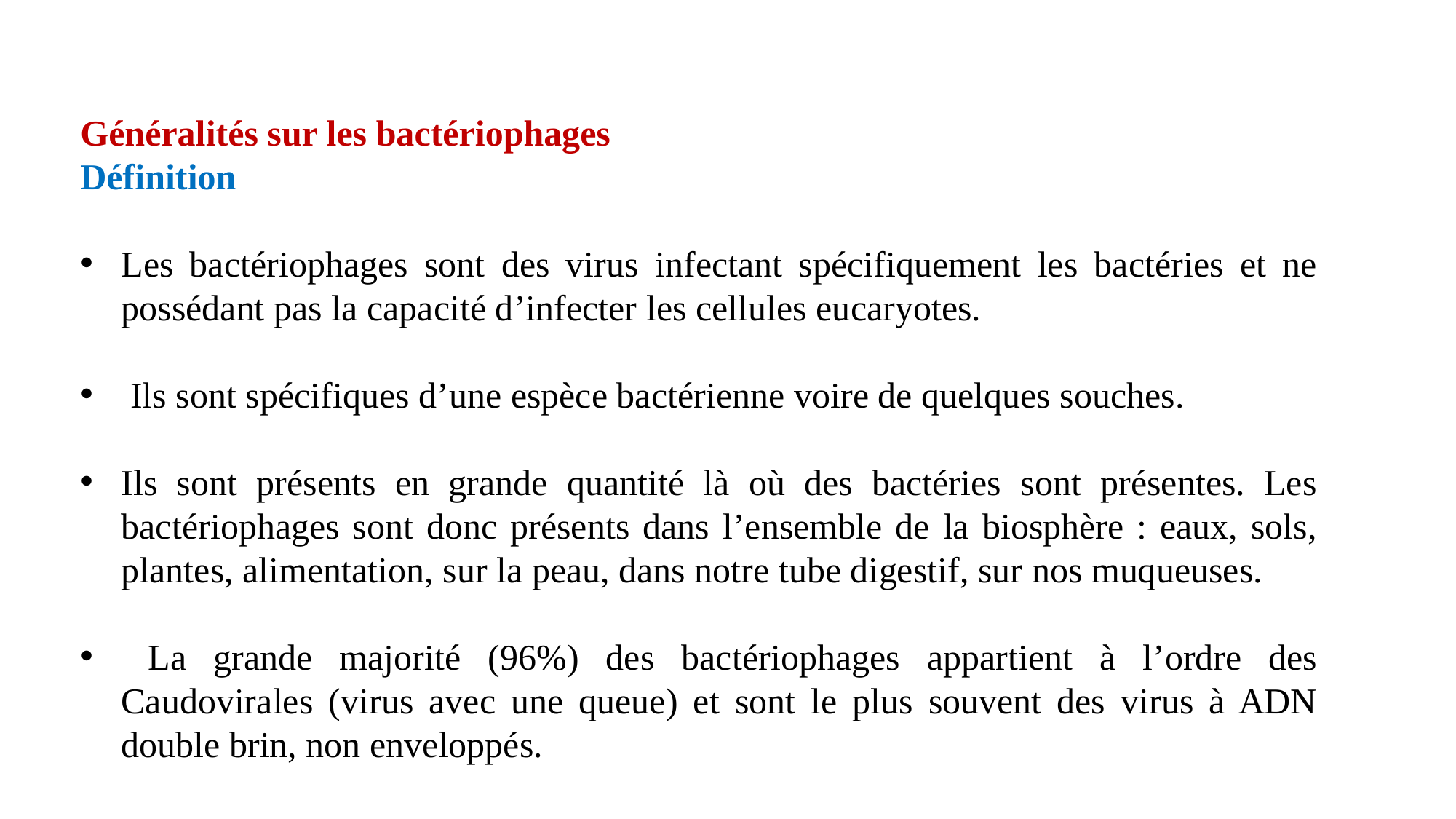

Généralités sur les bactériophages
Définition

Les bactériophages sont des virus infectant spécifiquement les bactéries et ne possédant pas la capacité d’infecter les cellules eucaryotes.

 Ils sont spécifiques d’une espèce bactérienne voire de quelques souches.

Ils sont présents en grande quantité là où des bactéries sont présentes. Les bactériophages sont donc présents dans l’ensemble de la biosphère : eaux, sols, plantes, alimentation, sur la peau, dans notre tube digestif, sur nos muqueuses.

 La grande majorité (96%) des bactériophages appartient à l’ordre des Caudovirales (virus avec une queue) et sont le plus souvent des virus à ADN double brin, non enveloppés.